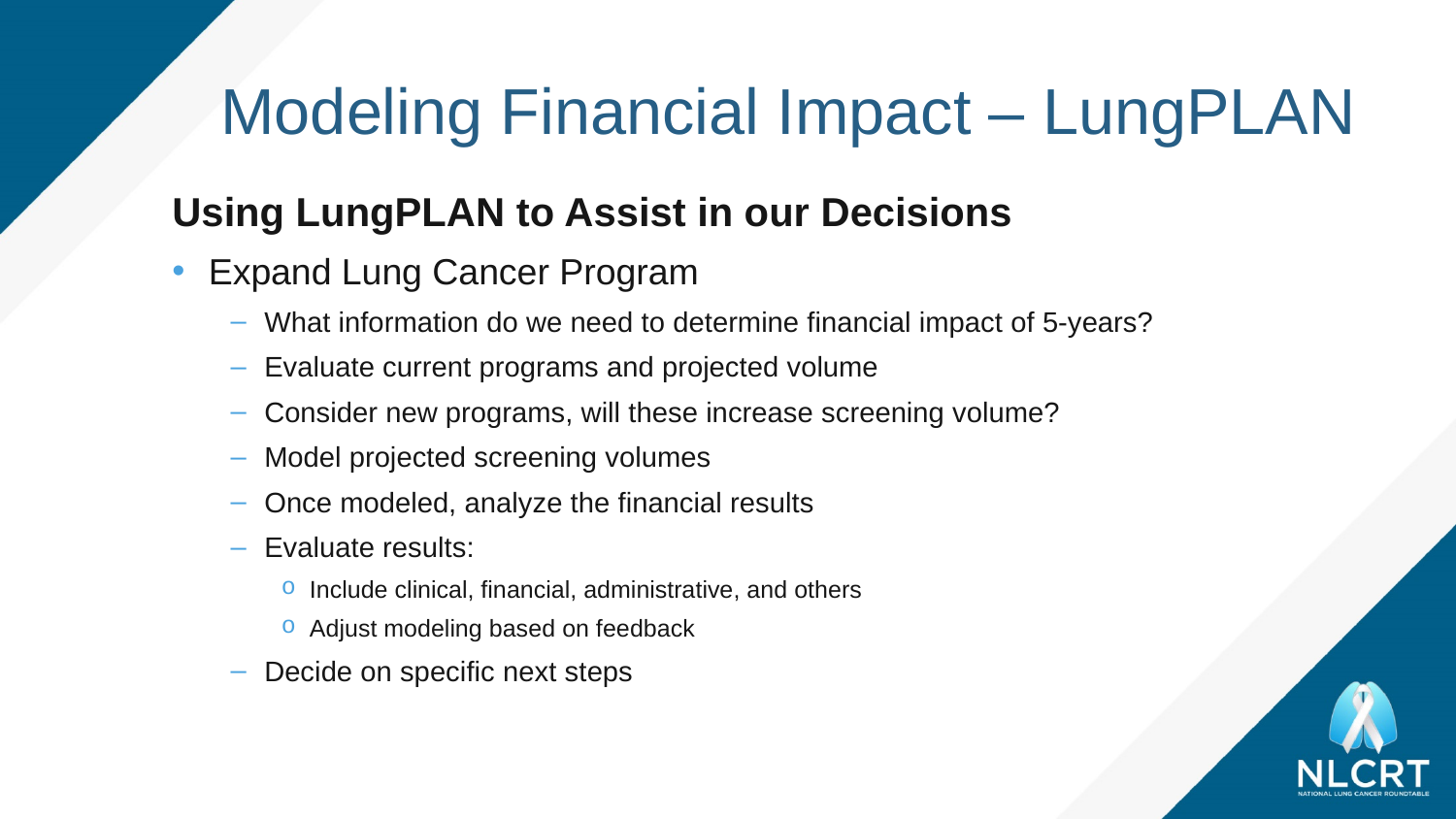

# Modeling Financial Impact – LungPLAN
Using LungPLAN to Assist in our Decisions
Expand Lung Cancer Program
What information do we need to determine financial impact of 5-years?
Evaluate current programs and projected volume
Consider new programs, will these increase screening volume?
Model projected screening volumes
Once modeled, analyze the financial results
Evaluate results:
Include clinical, financial, administrative, and others
Adjust modeling based on feedback
Decide on specific next steps